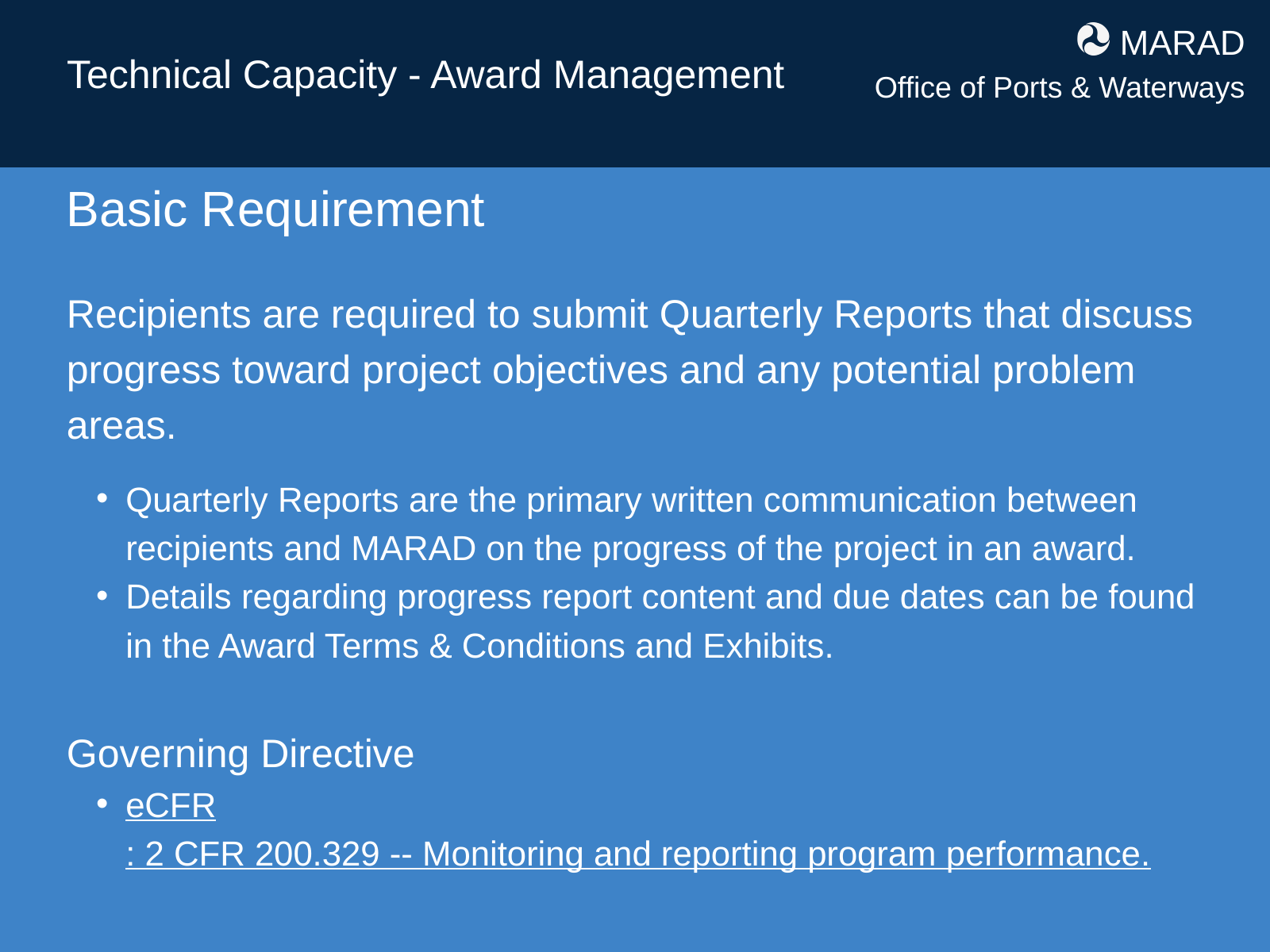

MARAD
Office of Ports & Waterways

Technical Capacity - Award Management
Basic Requirement

Recipients are required to submit Quarterly Reports that discuss progress toward project objectives and any potential problem areas.

Quarterly Reports are the primary written communication between recipients and MARAD on the progress of the project in an award.
Details regarding progress report content and due dates can be found in the Award Terms & Conditions and Exhibits.

Governing Directive
eCFR: 2 CFR 200.329 -- Monitoring and reporting program performance.